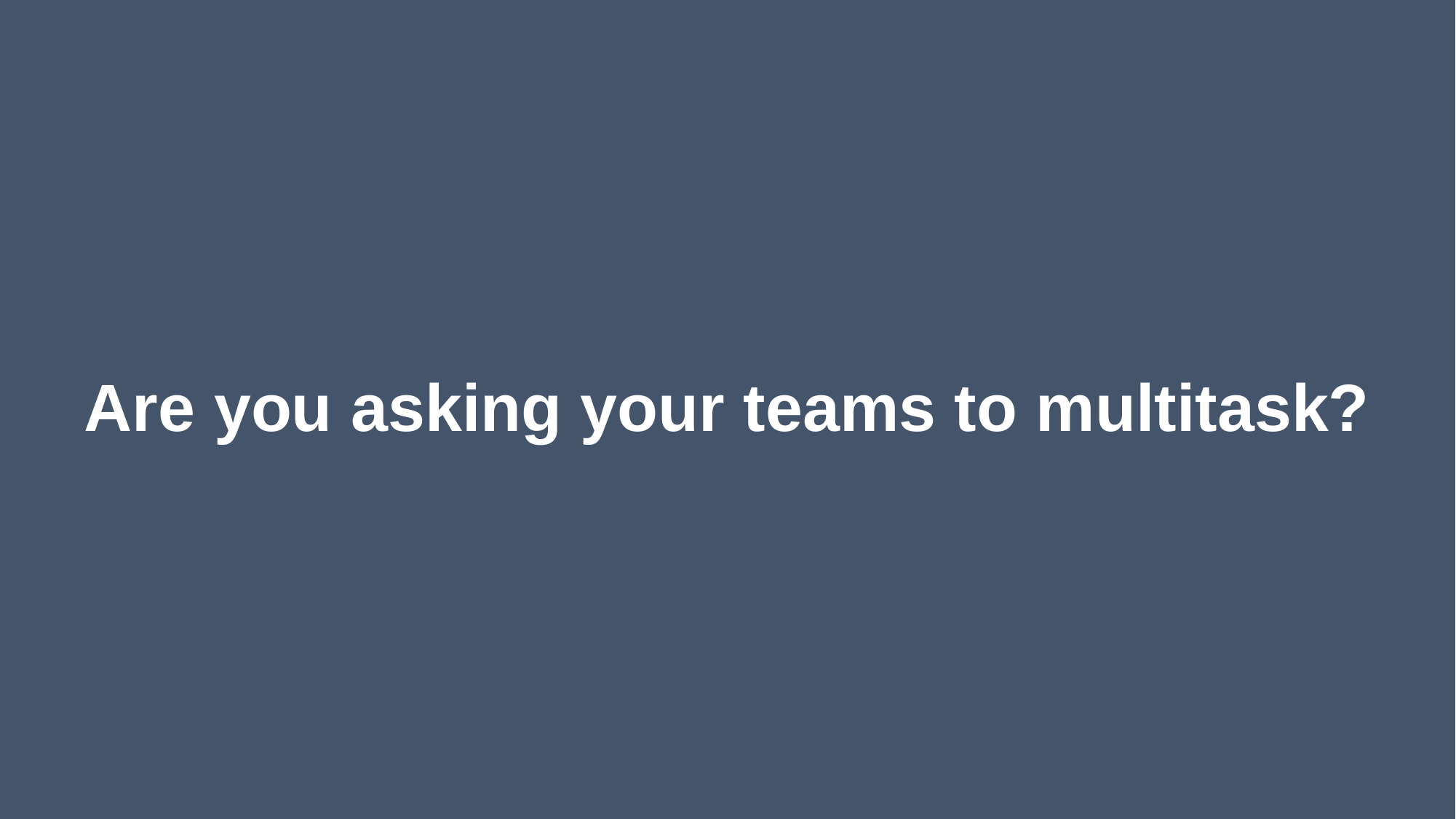

# Are you asking your teams to multitask?